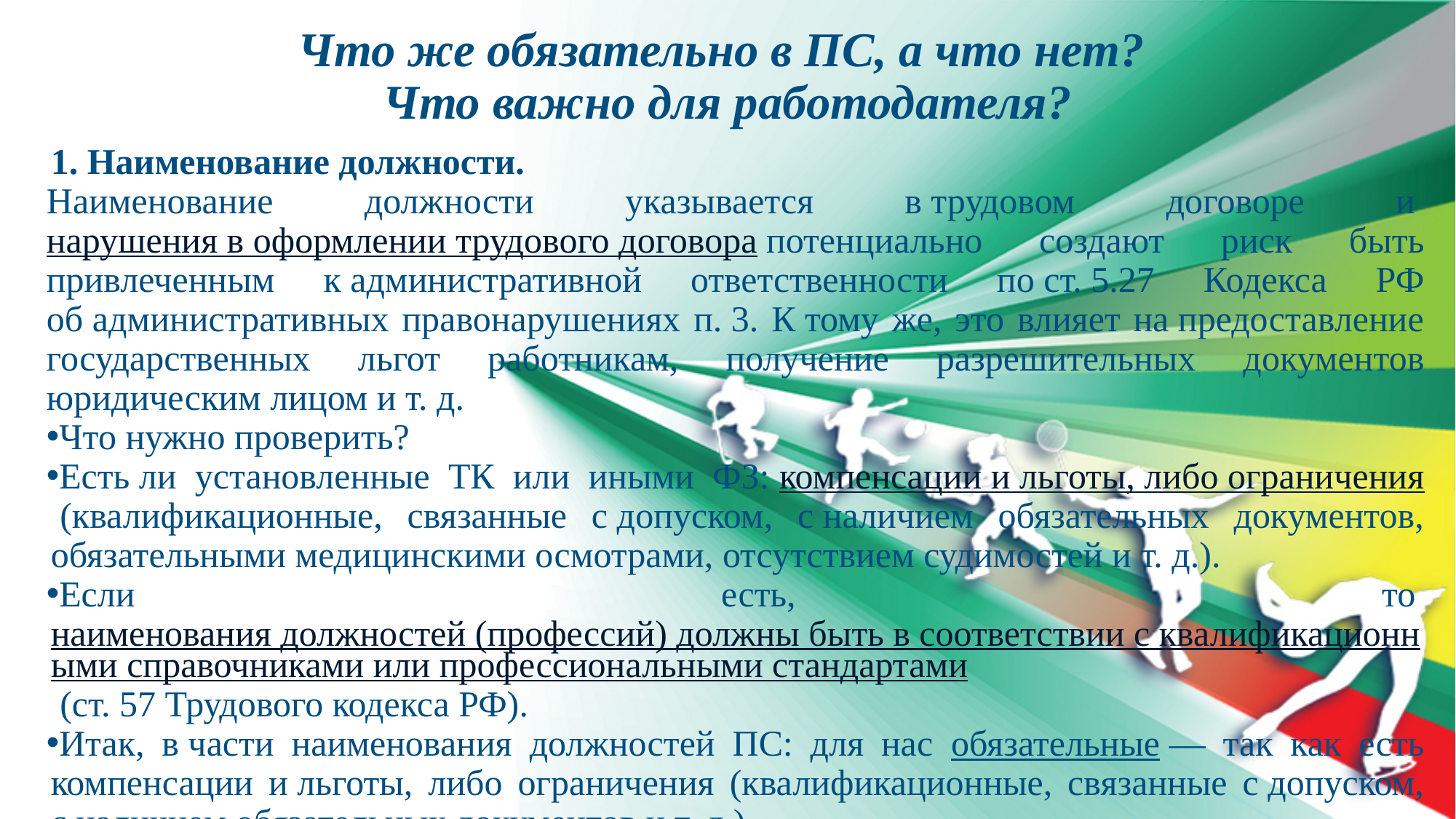

# Что же обязательно в ПС, а что нет? Что важно для работодателя?
1. Наименование должности.
Наименование должности указывается в трудовом договоре и нарушения в оформлении трудового договора потенциально создают риск быть привлеченным к административной ответственности по ст. 5.27 Кодекса РФ об административных правонарушениях п. 3. К тому же, это влияет на предоставление государственных льгот работникам, получение разрешительных документов юридическим лицом и т. д.
Что нужно проверить?
Есть ли установленные ТК или иными ФЗ: компенсации и льготы, либо ограничения (квалификационные, связанные с допуском, с наличием обязательных документов, обязательными медицинскими осмотрами, отсутствием судимостей и т. д.).
Если есть, то наименования должностей (профессий) должны быть в соответствии с квалификационными справочниками или профессиональными стандартами (ст. 57 Трудового кодекса РФ).
Итак, в части наименования должностей ПС: для нас обязательные — так как есть компенсации и льготы, либо ограничения (квалификационные, связанные с допуском, с наличием обязательных документов и т. д.)